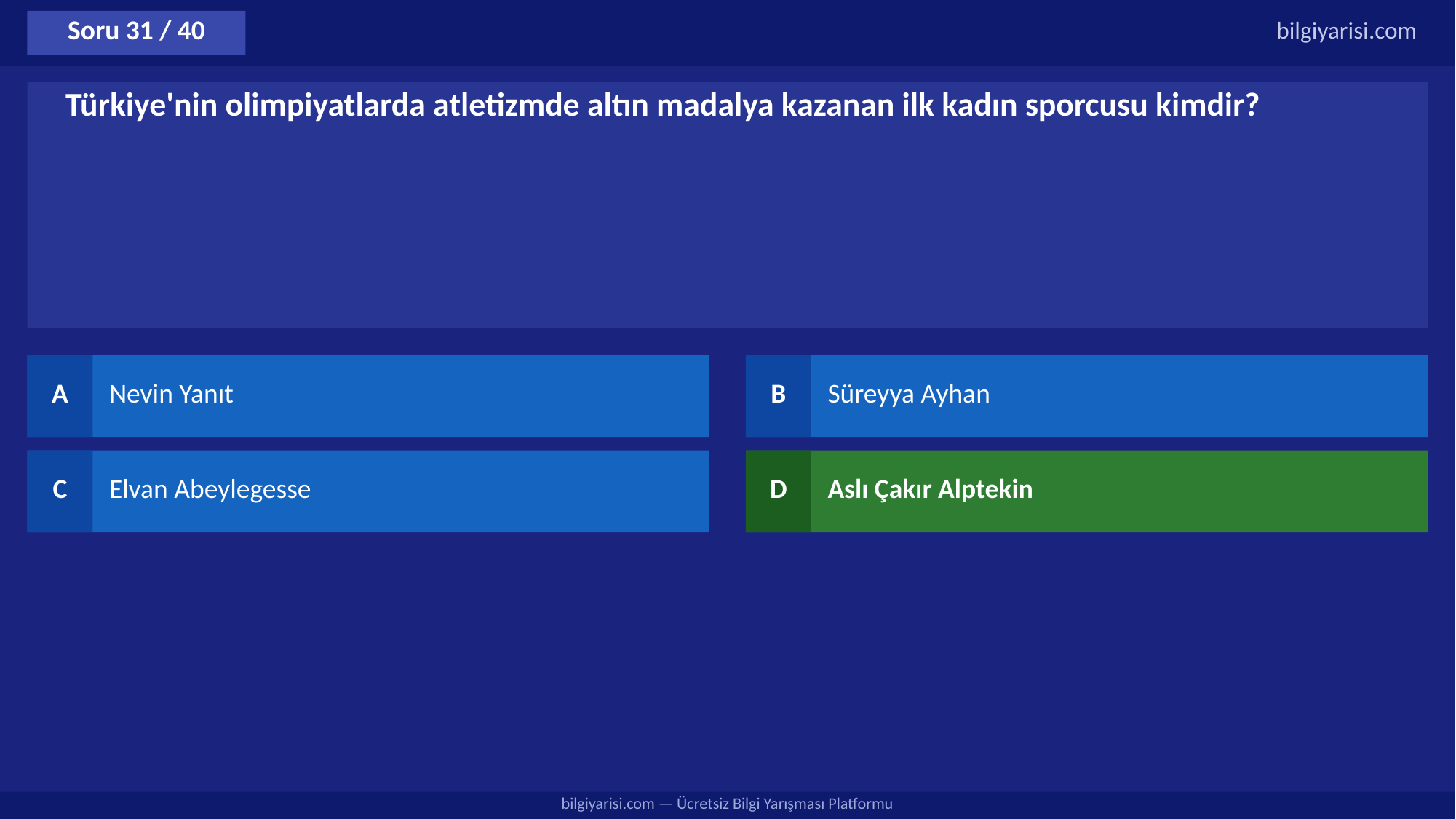

Soru 31 / 40
bilgiyarisi.com

Türkiye'nin olimpiyatlarda atletizmde altın madalya kazanan ilk kadın sporcusu kimdir?

A
Nevin Yanıt

B
Süreyya Ayhan

C
Elvan Abeylegesse

D
Aslı Çakır Alptekin
bilgiyarisi.com — Ücretsiz Bilgi Yarışması Platformu